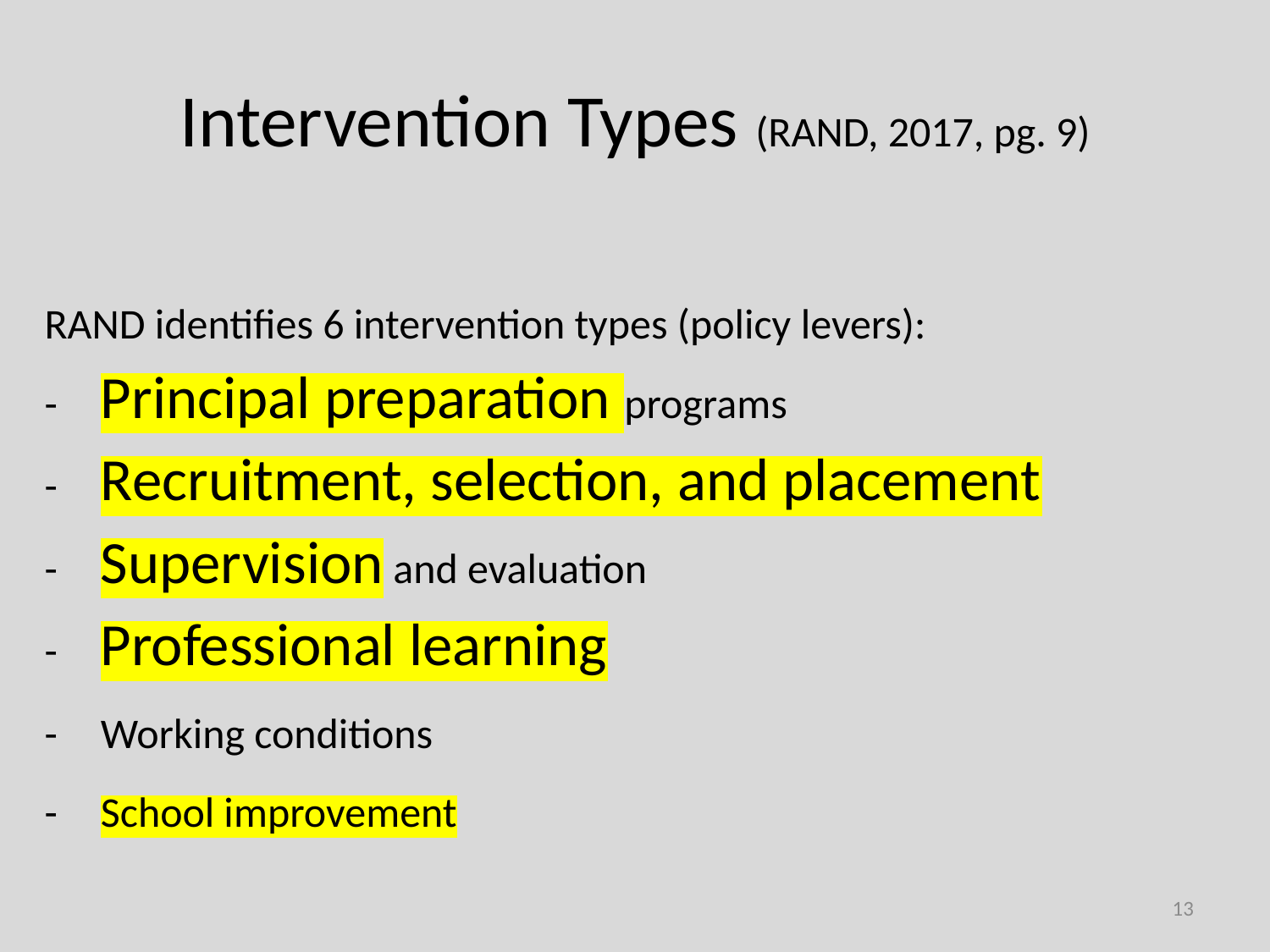

# Intervention Types (RAND, 2017, pg. 9)
RAND identifies 6 intervention types (policy levers):
- 	Principal preparation programs
-	Recruitment, selection, and placement
-	Supervision and evaluation
-	Professional learning
-	Working conditions
-	School improvement

13